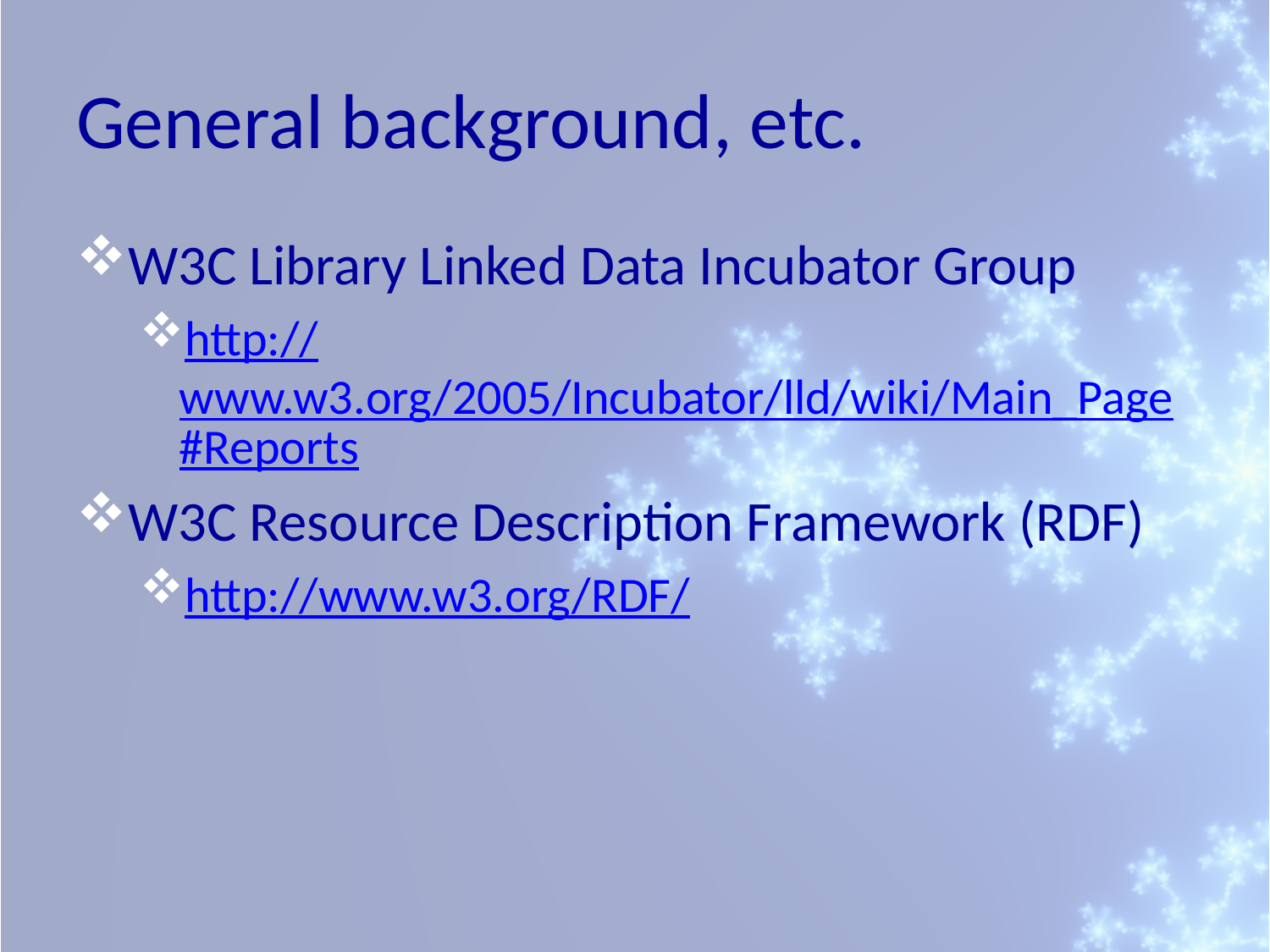

# General background, etc.
W3C Library Linked Data Incubator Group
http://www.w3.org/2005/Incubator/lld/wiki/Main_Page#Reports
W3C Resource Description Framework (RDF)
http://www.w3.org/RDF/